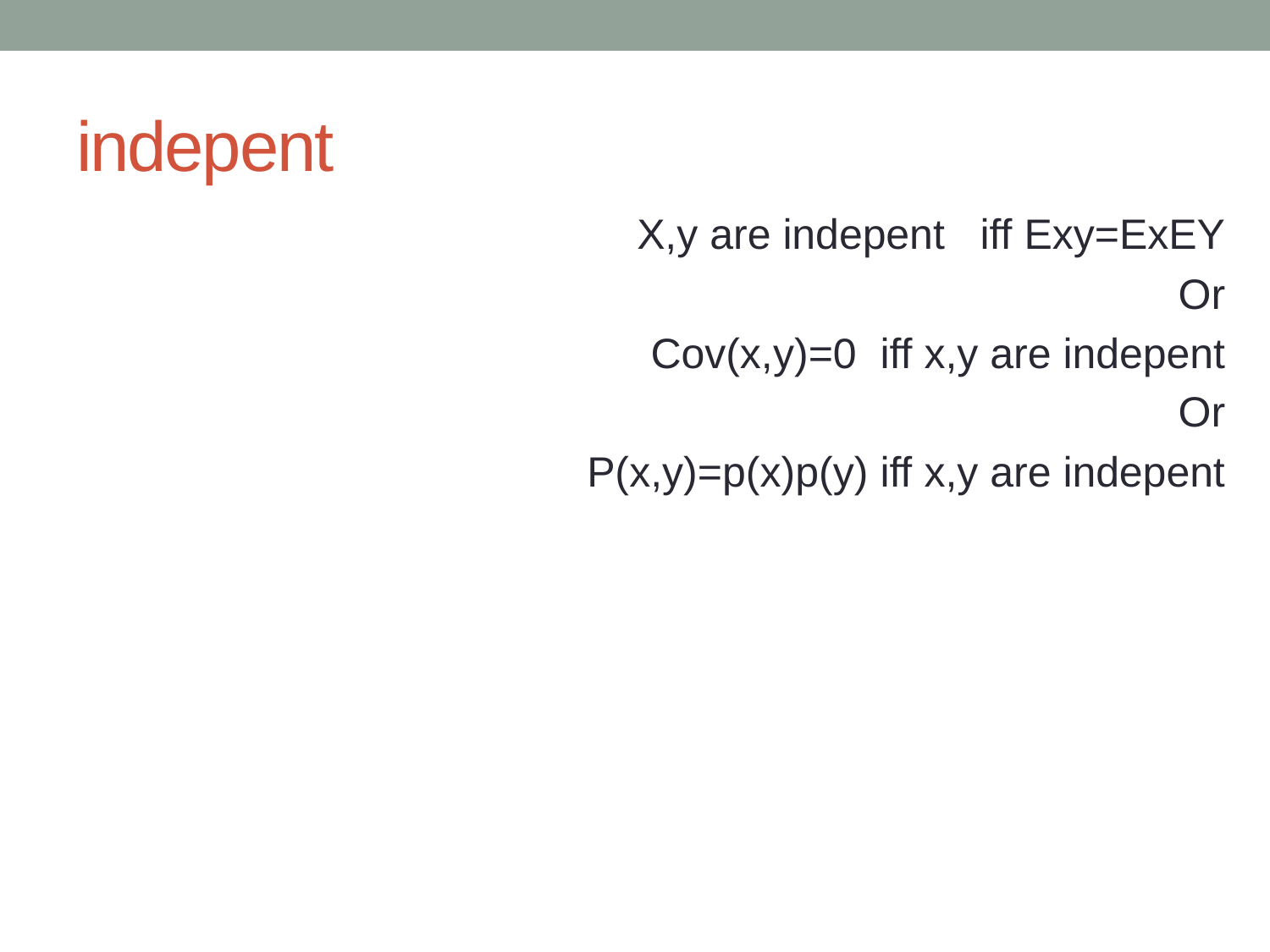

# indepent
X,y are indepent   iff Exy=ExEY
Or
Cov(x,y)=0  iff x,y are indepent
Or
P(x,y)=p(x)p(y) iff x,y are indepent